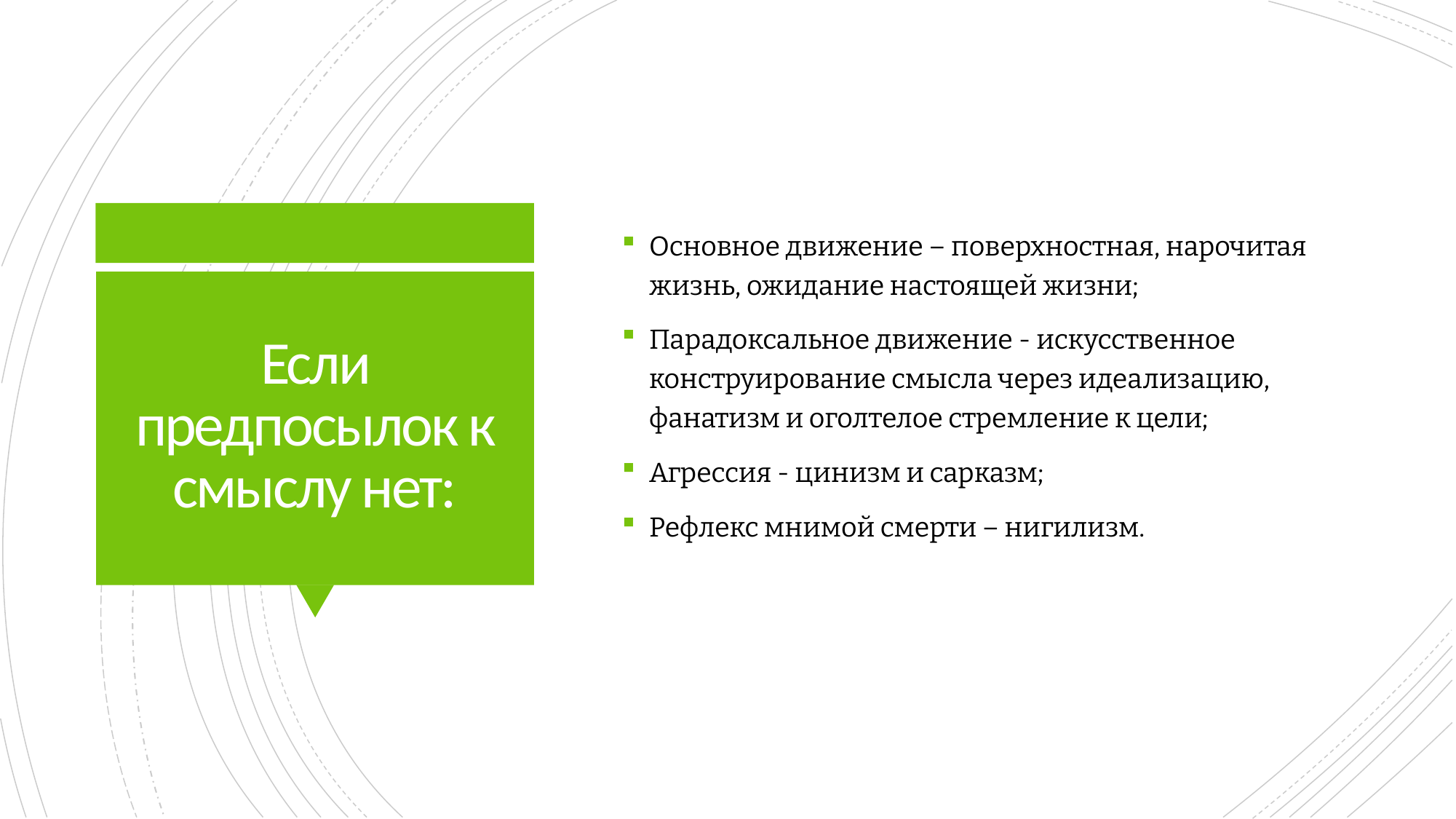

Основное движение – поверхностная, нарочитая жизнь, ожидание настоящей жизни;
Парадоксальное движение - искусственное конструирование смысла через идеализацию, фанатизм и оголтелое стремление к цели;
Агрессия - цинизм и сарказм;
Рефлекс мнимой смерти – нигилизм.

# Если предпосылок к смыслу нет: